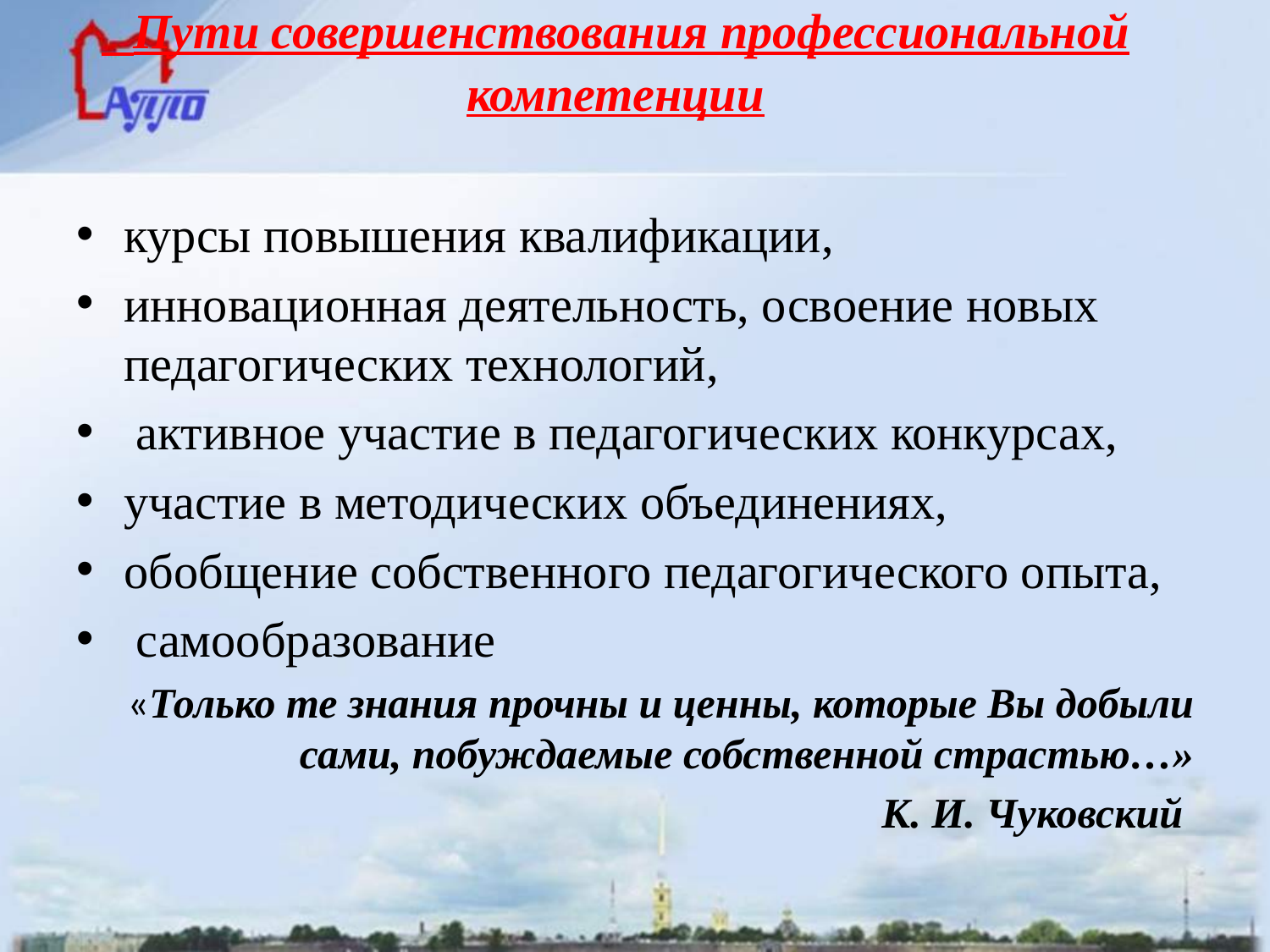

# Пути совершенствования профессиональной компетенции

курсы повышения квалификации,
инновационная деятельность, освоение новых педагогических технологий,
 активное участие в педагогических конкурсах,
участие в методических объединениях,
обобщение собственного педагогического опыта,
 самообразование
«Только те знания прочны и ценны, которые Вы добыли сами, побуждаемые собственной страстью…»
 К. И. Чуковский